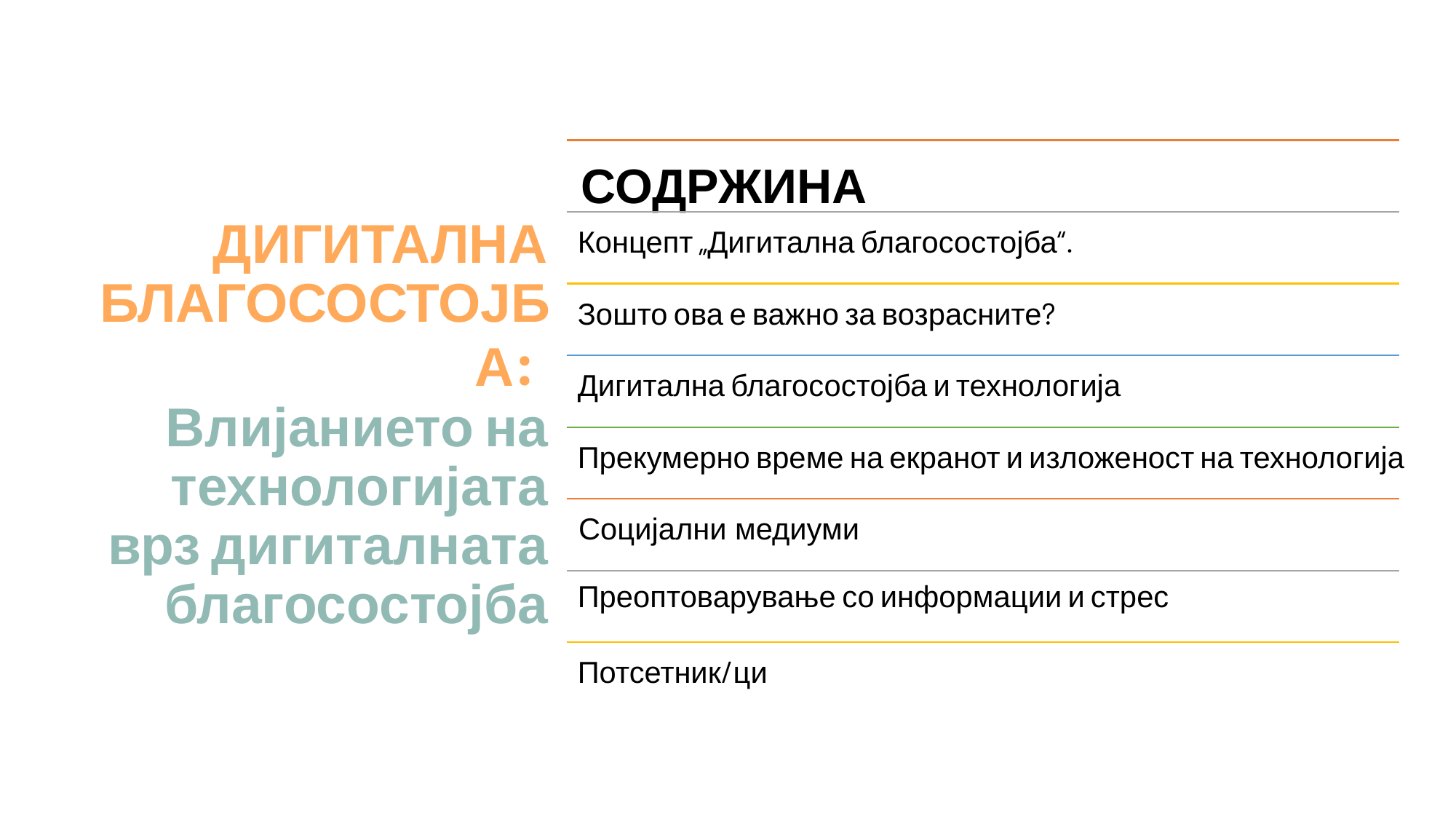

# ДИГИТАЛНА БЛАГОСОСТОЈБА: Влијанието на технологијата врз дигиталната благосостојба

СОДРЖИНА

Концепт „Дигитална благосостојба“.

Зошто ова е важно за возрасните?

Дигитална благосостојба и технологија
Прекумерно време на екранот и изложеност на технологија

Социјални медиуми

Преоптоварување со информации и стрес

Потсетник/ци